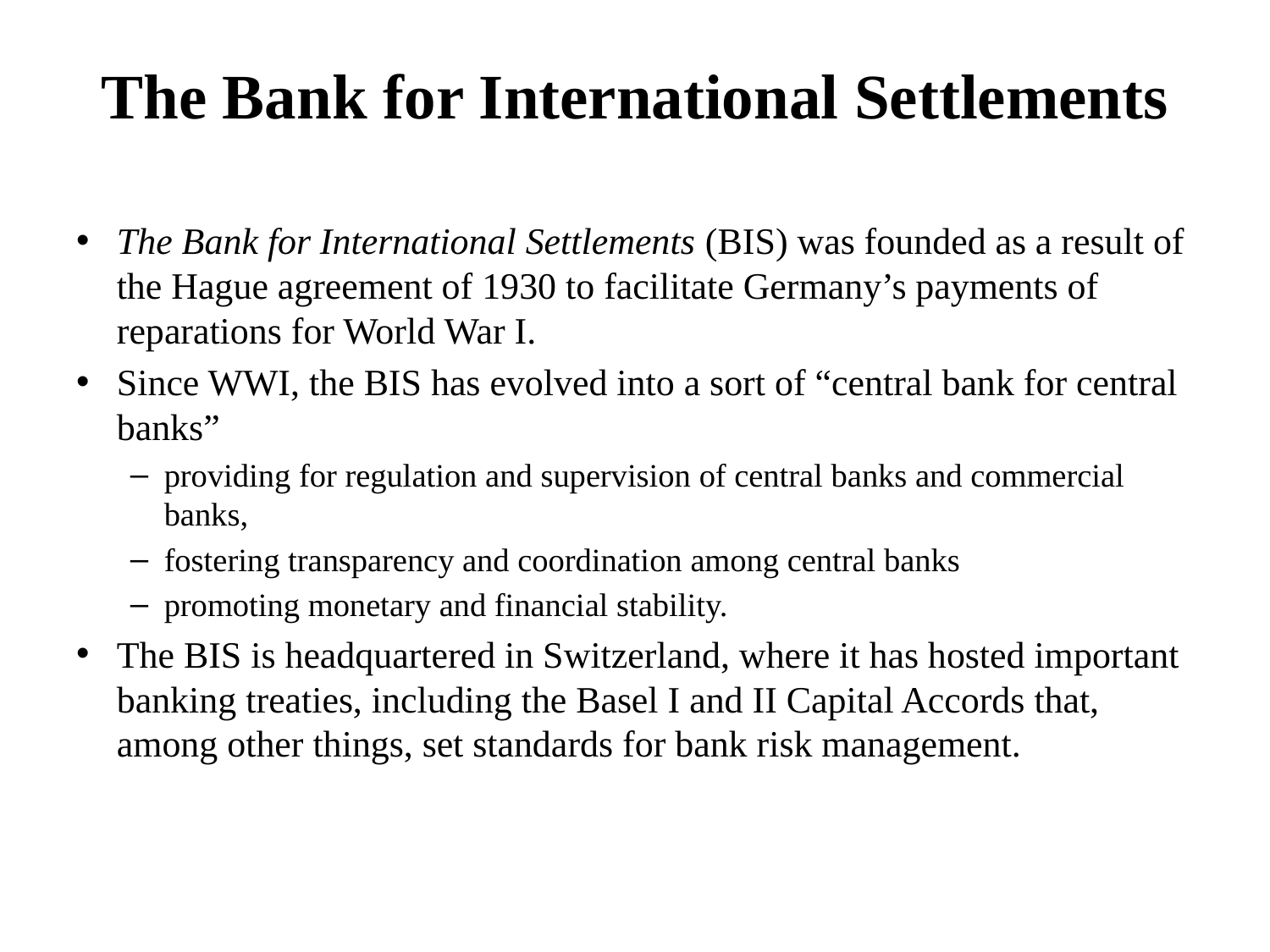

# The Bank for International Settlements

The Bank for International Settlements (BIS) was founded as a result of the Hague agreement of 1930 to facilitate Germany’s payments of reparations for World War I.
Since WWI, the BIS has evolved into a sort of “central bank for central banks”
providing for regulation and supervision of central banks and commercial banks,
fostering transparency and coordination among central banks
promoting monetary and financial stability.
The BIS is headquartered in Switzerland, where it has hosted important banking treaties, including the Basel I and II Capital Accords that, among other things, set standards for bank risk management.